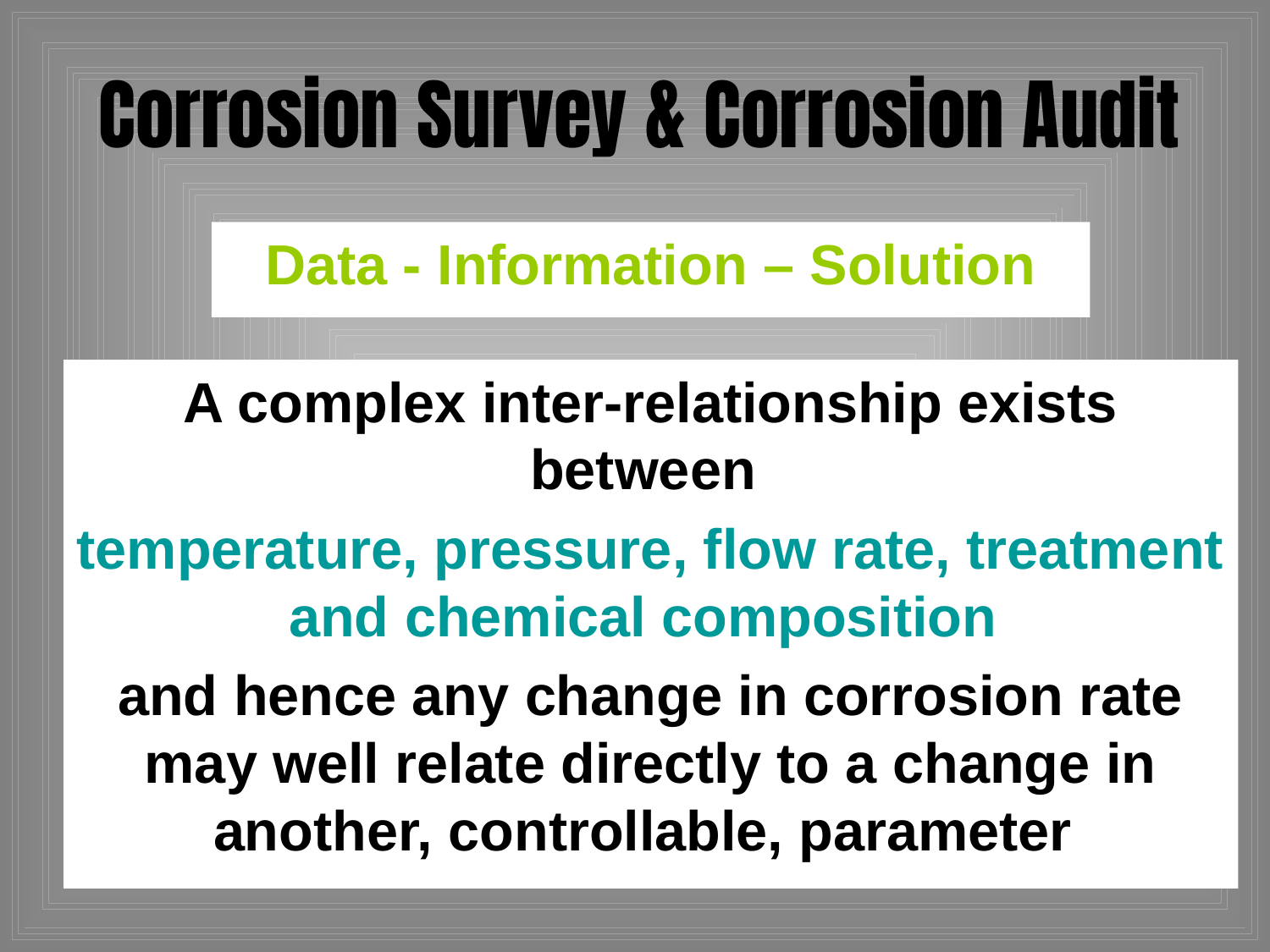

# Corrosion Survey & Corrosion Audit
Data - Information – Solution
A complex inter-relationship exists between
temperature, pressure, flow rate, treatment and chemical composition
and hence any change in corrosion rate may well relate directly to a change in another, controllable, parameter